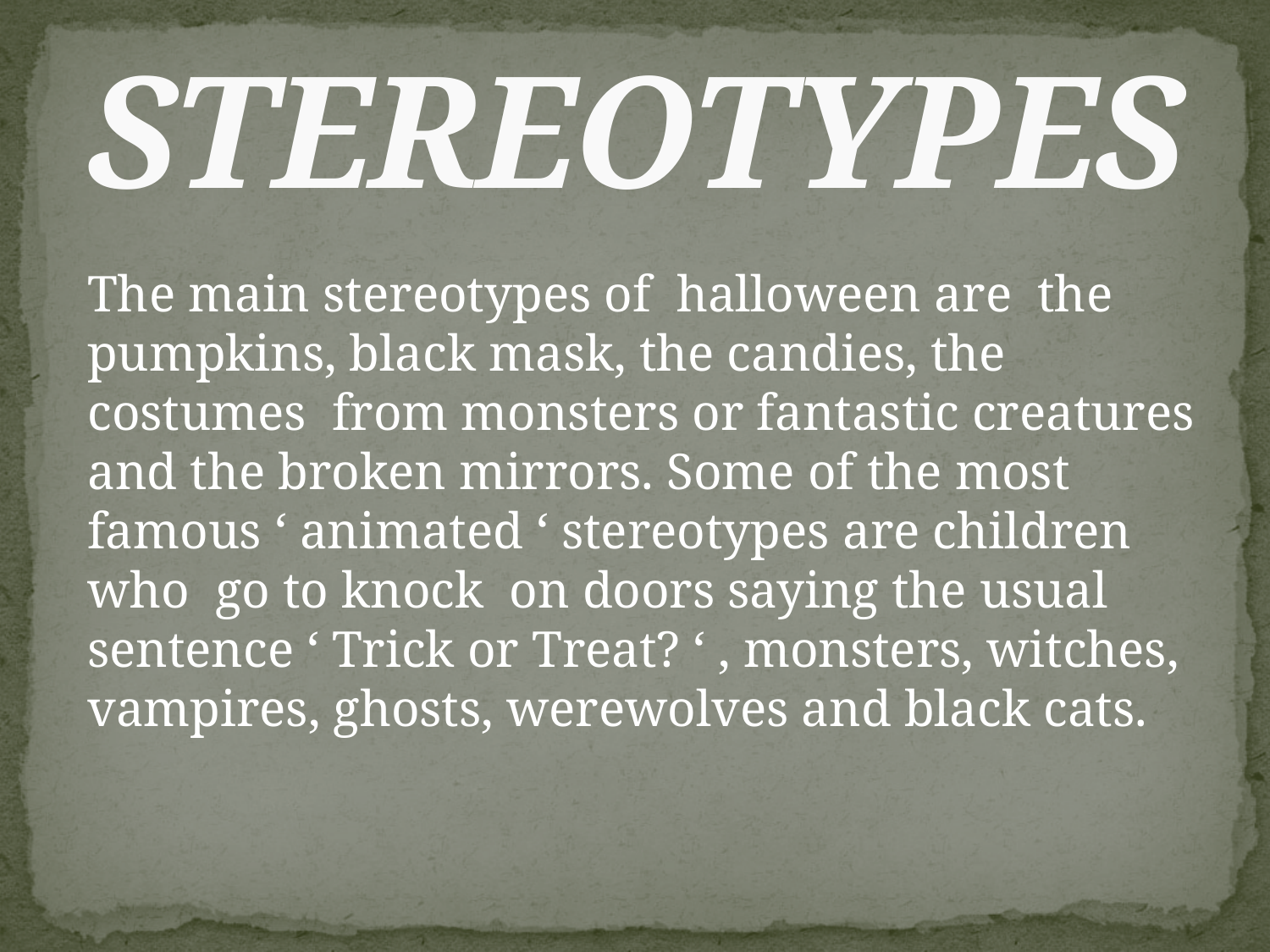

# STEREOTYPES
The main stereotypes of  halloween are  the pumpkins, black mask, the candies, the costumes  from monsters or fantastic creatures and the broken mirrors. Some of the most  famous ‘ animated ‘ stereotypes are children who  go to knock  on doors saying the usual sentence ‘ Trick or Treat? ‘ , monsters, witches, vampires, ghosts, werewolves and black cats.